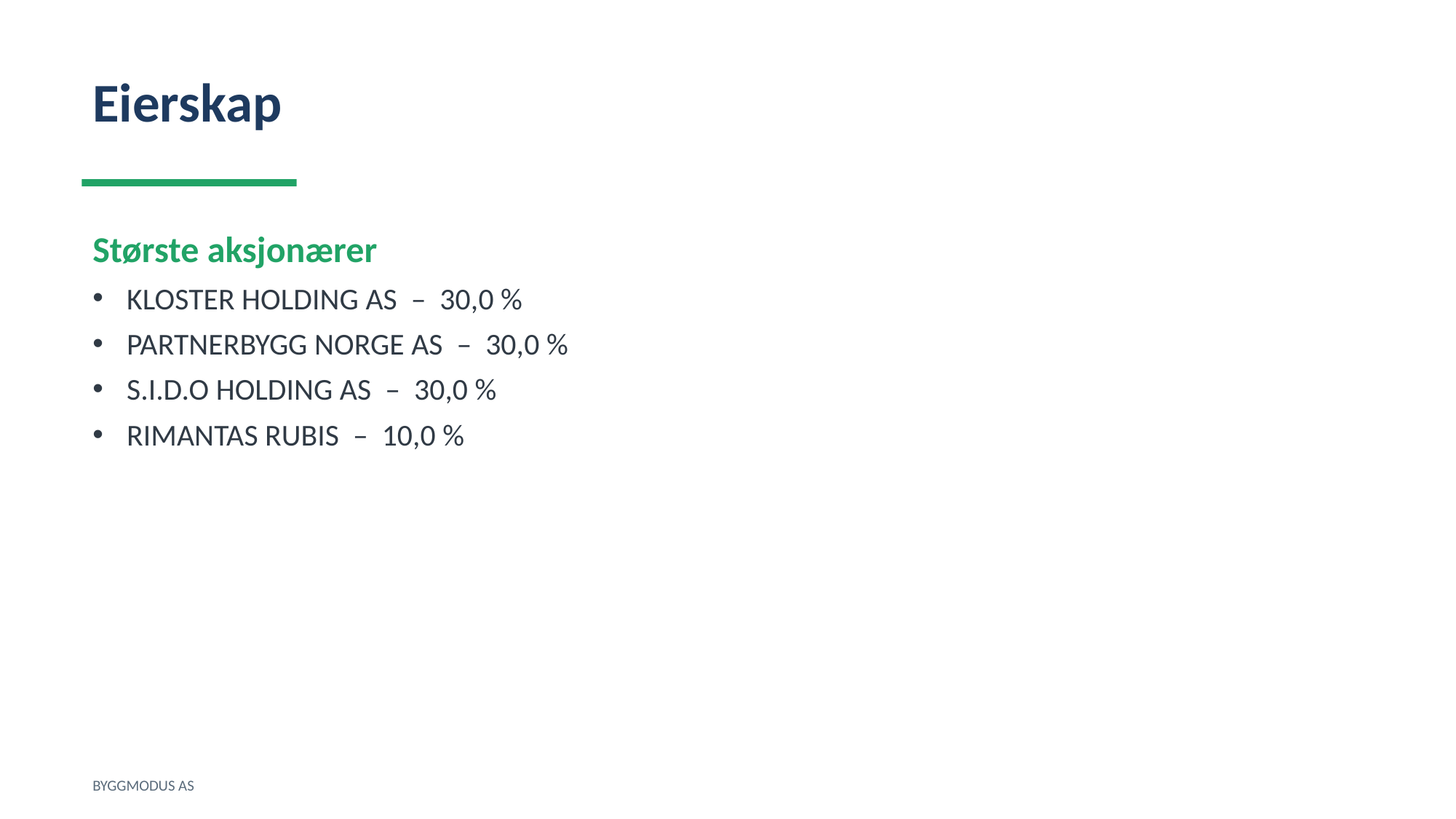

Eierskap

Største aksjonærer
KLOSTER HOLDING AS  –  30,0 %
PARTNERBYGG NORGE AS  –  30,0 %
S.I.D.O HOLDING AS  –  30,0 %
RIMANTAS RUBIS  –  10,0 %
BYGGMODUS AS